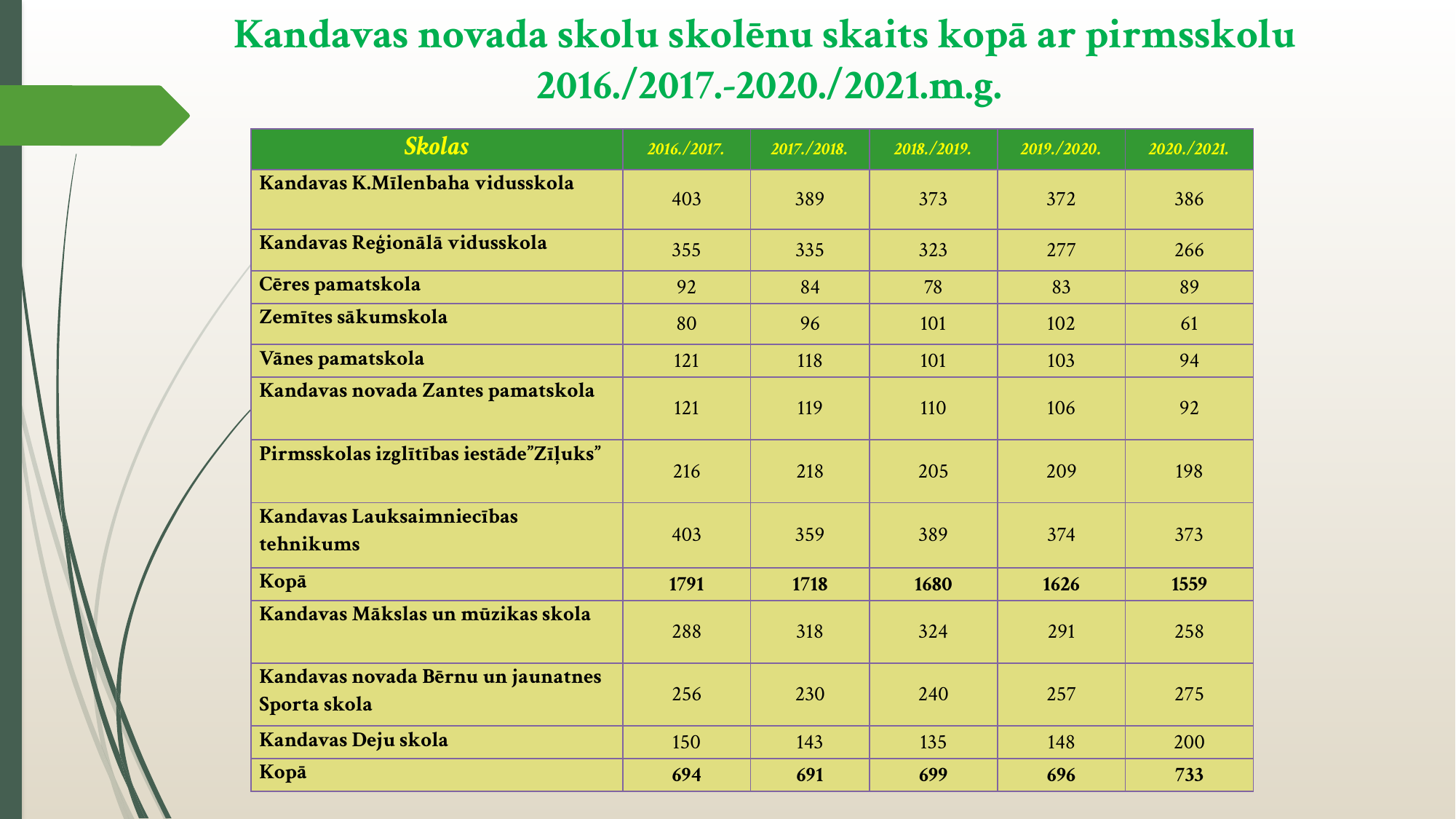

# Kandavas novada skolu skolēnu skaits kopā ar pirmsskolu  2016./2017.-2020./2021.m.g.
| Skolas | 2016./2017. | 2017./2018. | 2018./2019. | 2019./2020. | 2020./2021. |
| --- | --- | --- | --- | --- | --- |
| Kandavas K.Mīlenbaha vidusskola | 403 | 389 | 373 | 372 | 386 |
| Kandavas Reģionālā vidusskola | 355 | 335 | 323 | 277 | 266 |
| Cēres pamatskola | 92 | 84 | 78 | 83 | 89 |
| Zemītes sākumskola | 80 | 96 | 101 | 102 | 61 |
| Vānes pamatskola | 121 | 118 | 101 | 103 | 94 |
| Kandavas novada Zantes pamatskola | 121 | 119 | 110 | 106 | 92 |
| Pirmsskolas izglītības iestāde”Zīļuks” | 216 | 218 | 205 | 209 | 198 |
| Kandavas Lauksaimniecības tehnikums | 403 | 359 | 389 | 374 | 373 |
| Kopā | 1791 | 1718 | 1680 | 1626 | 1559 |
| Kandavas Mākslas un mūzikas skola | 288 | 318 | 324 | 291 | 258 |
| Kandavas novada Bērnu un jaunatnes Sporta skola | 256 | 230 | 240 | 257 | 275 |
| Kandavas Deju skola | 150 | 143 | 135 | 148 | 200 |
| Kopā | 694 | 691 | 699 | 696 | 733 |